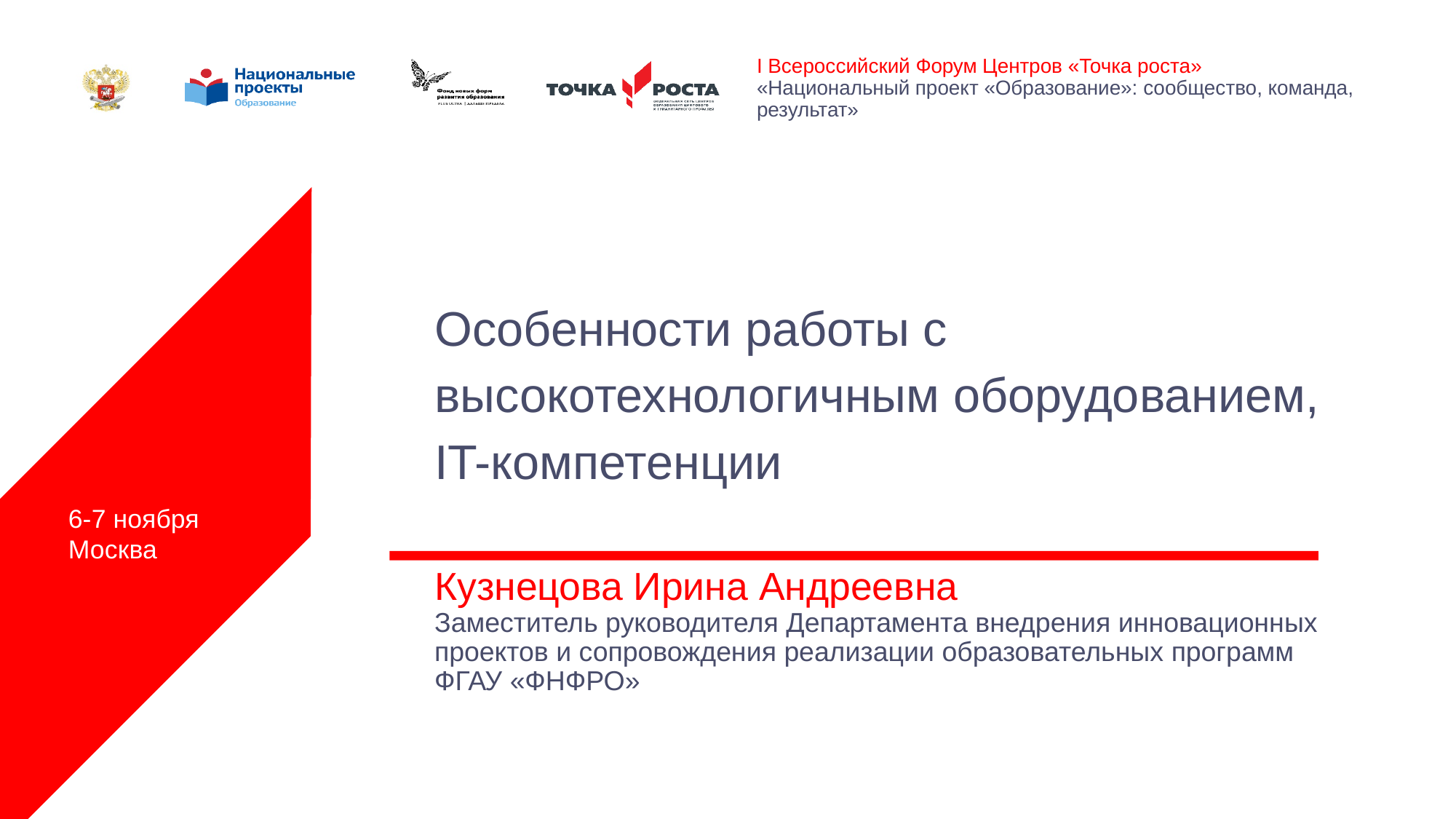

Особенности работы с высокотехнологичным оборудованием,
IT-компетенции
Кузнецова Ирина Андреевна
Заместитель руководителя Департамента внедрения инновационных проектов и сопровождения реализации образовательных программ ФГАУ «ФНФРО»